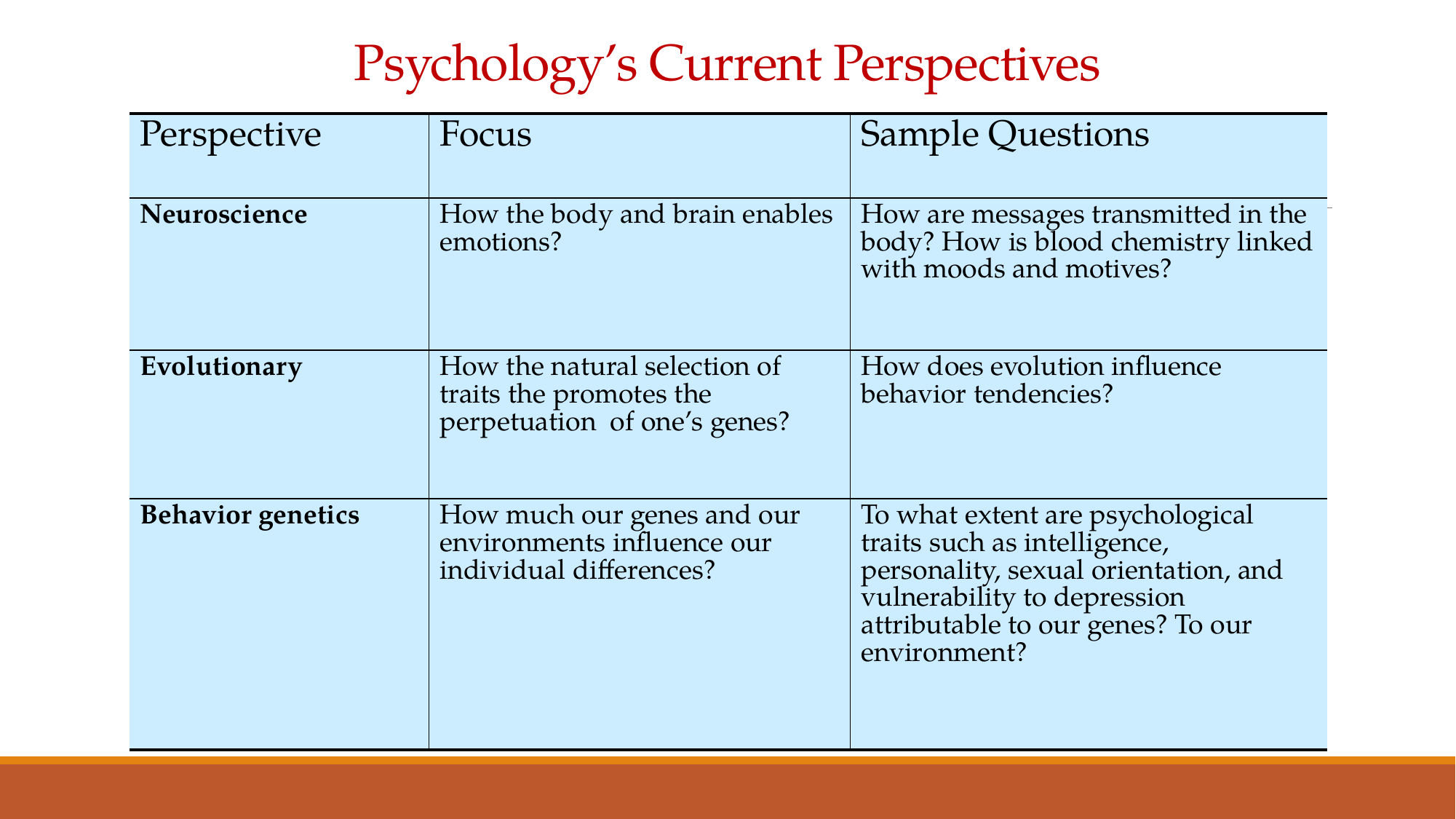

# Psychology’s Current Perspectives
| Perspective | Focus | Sample Questions |
| --- | --- | --- |
| Neuroscience | How the body and brain enables emotions? | How are messages transmitted in the body? How is blood chemistry linked with moods and motives? |
| Evolutionary | How the natural selection of traits the promotes the perpetuation of one’s genes? | How does evolution influence behavior tendencies? |
| Behavior genetics | How much our genes and our environments influence our individual differences? | To what extent are psychological traits such as intelligence, personality, sexual orientation, and vulnerability to depression attributable to our genes? To our environment? |